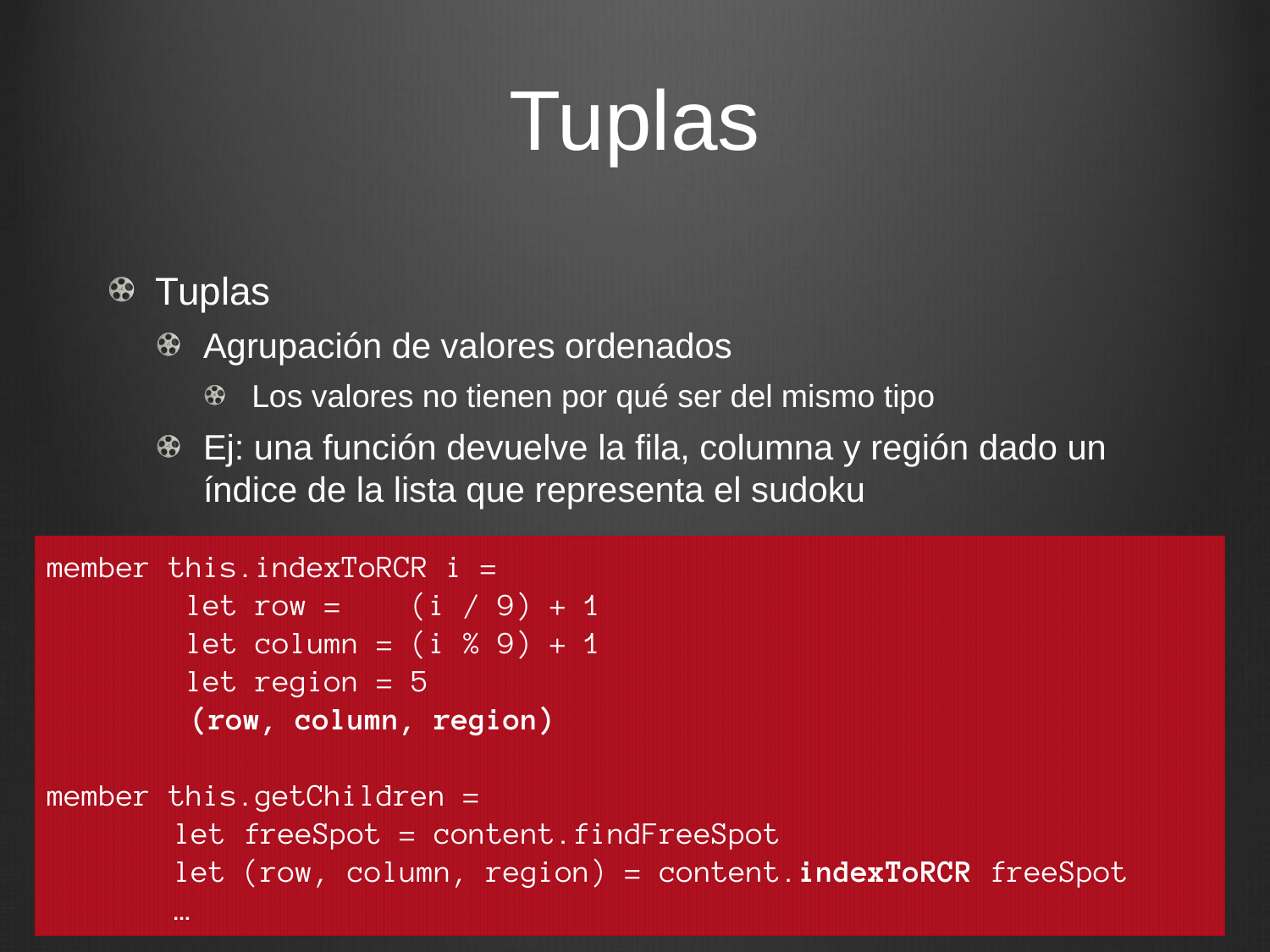

# Tuplas
Tuplas
Agrupación de valores ordenados
Los valores no tienen por qué ser del mismo tipo
Ej: una función devuelve la fila, columna y región dado un índice de la lista que representa el sudoku
member this.indexToRCR i =
        let row =    (i / 9) + 1
        let column = (i % 9) + 1
        let region = 5
	 (row, column, region)

member this.getChildren =
	let freeSpot = content.findFreeSpot
	let (row, column, region) = content.indexToRCR freeSpot
	…
Jorge Pérez Ruiz. Sudokus en F#
15